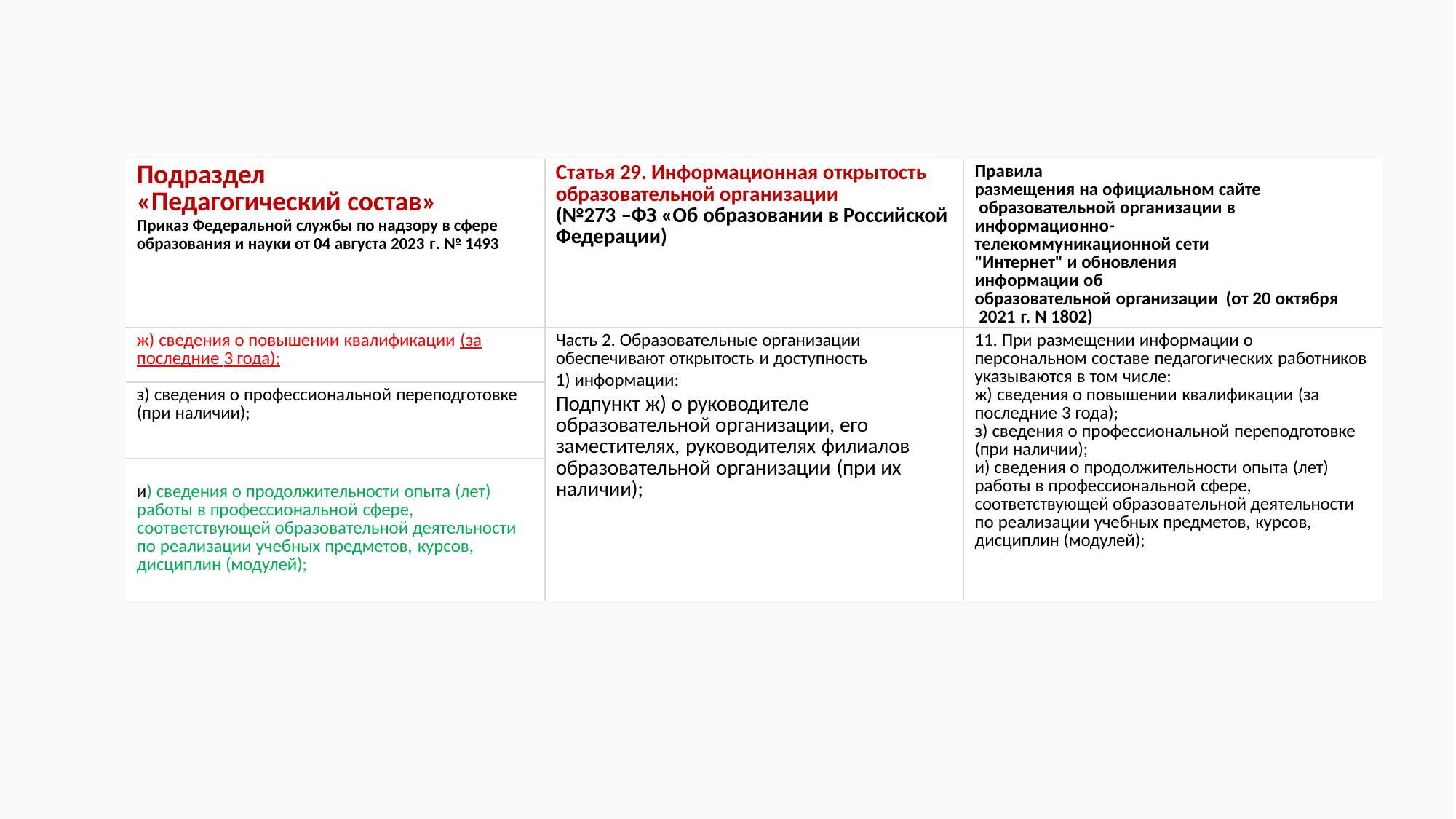

| Подраздел «Педагогический состав» Приказ Федеральной службы по надзору в сфере образования и науки от 04 августа 2023 г. № 1493 | Статья 29. Информационная открытость образовательной организации (№273 –ФЗ «Об образовании в Российской Федерации) | Правила размещения на официальном сайте образовательной организации в информационно-телекоммуникационной сети "Интернет" и обновления информации об образовательной организации (от 20 октября 2021 г. N 1802) |
| --- | --- | --- |
| ж) сведения о повышении квалификации (за последние 3 года); | Часть 2. Образовательные организации обеспечивают открытость и доступность 1) информации: Подпункт ж) о руководителе образовательной организации, его заместителях, руководителях филиалов образовательной организации (при их наличии); | 11. При размещении информации о персональном составе педагогических работников указываются в том числе: ж) сведения о повышении квалификации (за последние 3 года); з) сведения о профессиональной переподготовке (при наличии); и) сведения о продолжительности опыта (лет) работы в профессиональной сфере, соответствующей образовательной деятельности по реализации учебных предметов, курсов, дисциплин (модулей); |
| з) сведения о профессиональной переподготовке (при наличии); |  |  |
| и) сведения о продолжительности опыта (лет) работы в профессиональной сфере, соответствующей образовательной деятельности по реализации учебных предметов, курсов, дисциплин (модулей); |  |  |